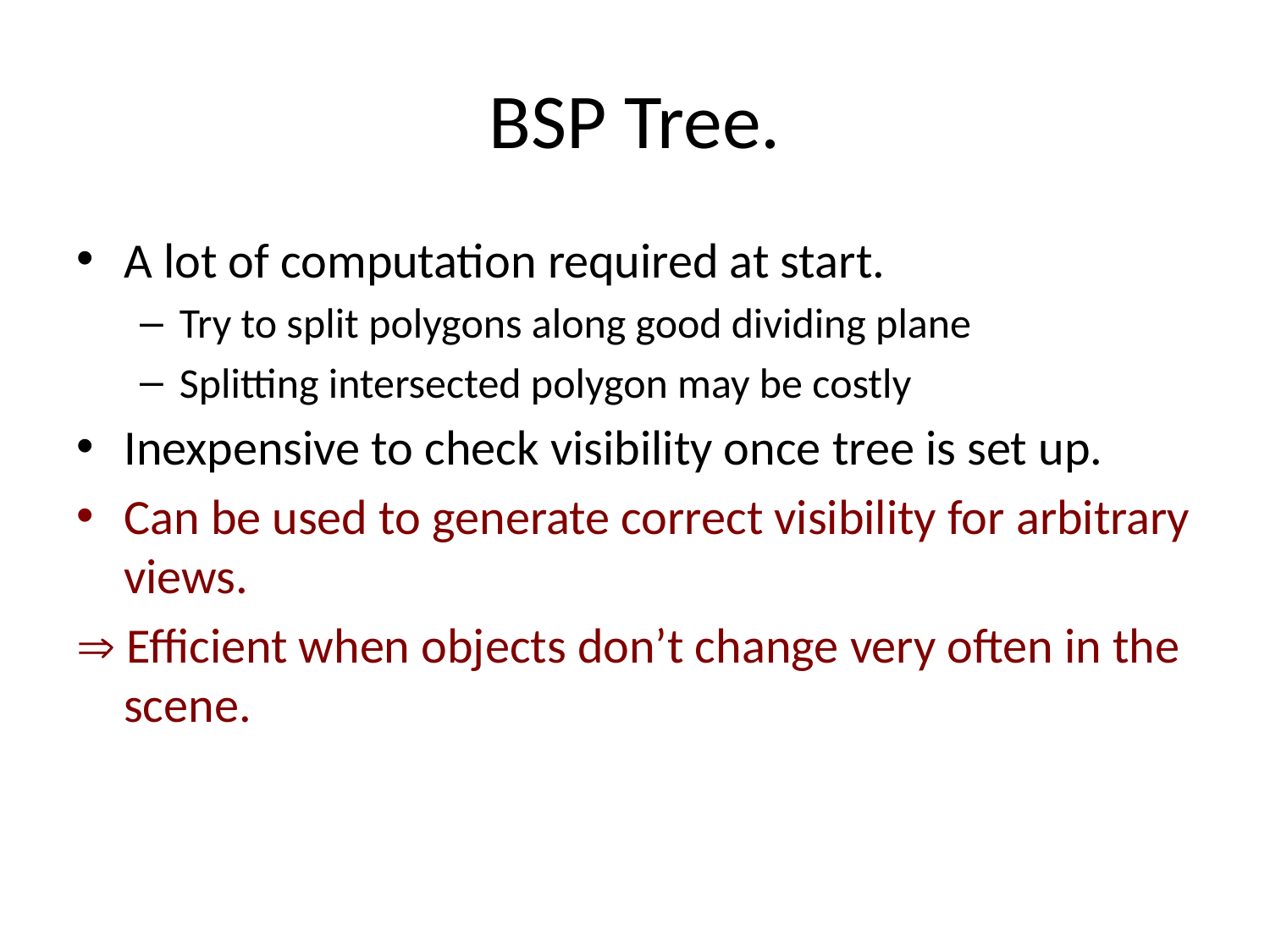

# BSP Tree.
A lot of computation required at start.
Try to split polygons along good dividing plane
Splitting intersected polygon may be costly
Inexpensive to check visibility once tree is set up.
Can be used to generate correct visibility for arbitrary views.
⇒ Efficient when objects don’t change very often in the scene.
32